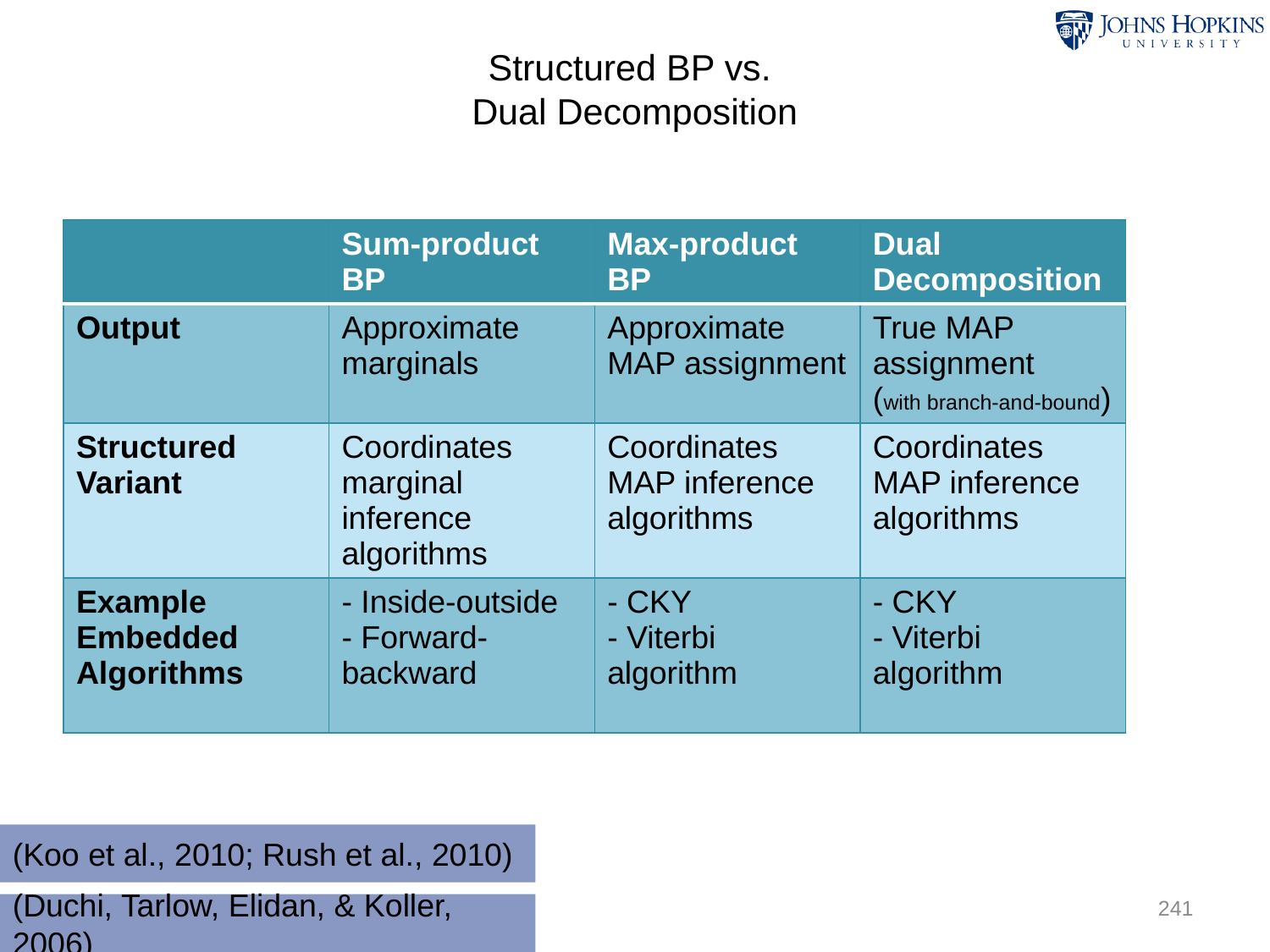

# Structured BP vs. Dual Decomposition
|  | Sum-product BP | Max-product BP | Dual Decomposition |
| --- | --- | --- | --- |
| Output | Approximate marginals | Approximate MAP assignment | True MAP assignment (with branch-and-bound) |
| Structured Variant | Coordinates marginal inference algorithms | Coordinates MAP inference algorithms | Coordinates MAP inference algorithms |
| Example Embedded Algorithms | - Inside-outside - Forward-backward | - CKY - Viterbi algorithm | - CKY - Viterbi algorithm |
(Koo et al., 2010; Rush et al., 2010)
241
(Duchi, Tarlow, Elidan, & Koller, 2006)